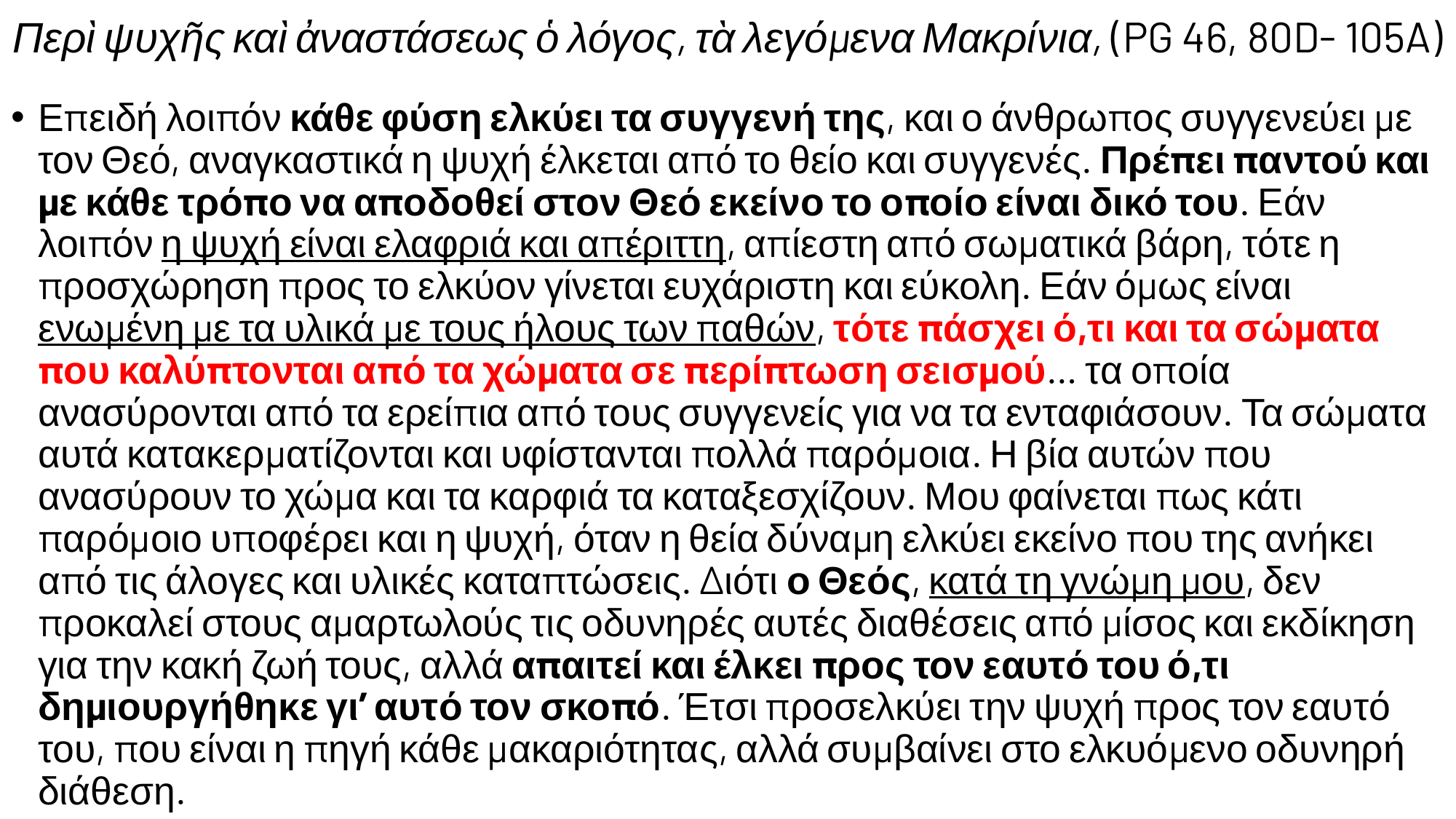

# Περὶ ψυχῆς καὶ ἀναστάσεως ὁ λόγος, τὰ λεγόμενα Μακρίνια, (PG 46, 80D- 105A)
Επειδή λοιπόν κάθε φύση ελκύει τα συγγενή της, και ο άνθρωπος συγγενεύει με τον Θεό, αναγκαστικά η ψυχή έλκεται από το θείο και συγγενές. Πρέπει παντού και με κάθε τρόπο να αποδοθεί στον Θεό εκείνο το οποίο είναι δικό του. Εάν λοιπόν η ψυχή είναι ελαφριά και απέριττη, απίεστη από σωματικά βάρη, τότε η προσχώρηση προς το ελκύον γίνεται ευχάριστη και εύκολη. Εάν όμως είναι ενωμένη με τα υλικά με τους ήλους των παθών, τότε πάσχει ό,τι και τα σώματα που καλύπτονται από τα χώματα σε περίπτωση σεισμού… τα οποία ανασύρονται από τα ερείπια από τους συγγενείς για να τα ενταφιάσουν. Τα σώματα αυτά κατακερματίζονται και υφίστανται πολλά παρόμοια. Η βία αυτών που ανασύρουν το χώμα και τα καρφιά τα καταξεσχίζουν. Μου φαίνεται πως κάτι παρόμοιο υποφέρει και η ψυχή, όταν η θεία δύναμη ελκύει εκείνο που της ανήκει από τις άλογες και υλικές καταπτώσεις. Διότι ο Θεός, κατά τη γνώμη μου, δεν προκαλεί στους αμαρτωλούς τις οδυνηρές αυτές διαθέσεις από μίσος και εκδίκηση για την κακή ζωή τους, αλλά απαιτεί και έλκει προς τον εαυτό του ό,τι δημιουργήθηκε γι’ αυτό τον σκοπό. Έτσι προσελκύει την ψυχή προς τον εαυτό του, που είναι η πηγή κάθε μακαριότητας, αλλά συμβαίνει στο ελκυόμενο οδυνηρή διάθεση.